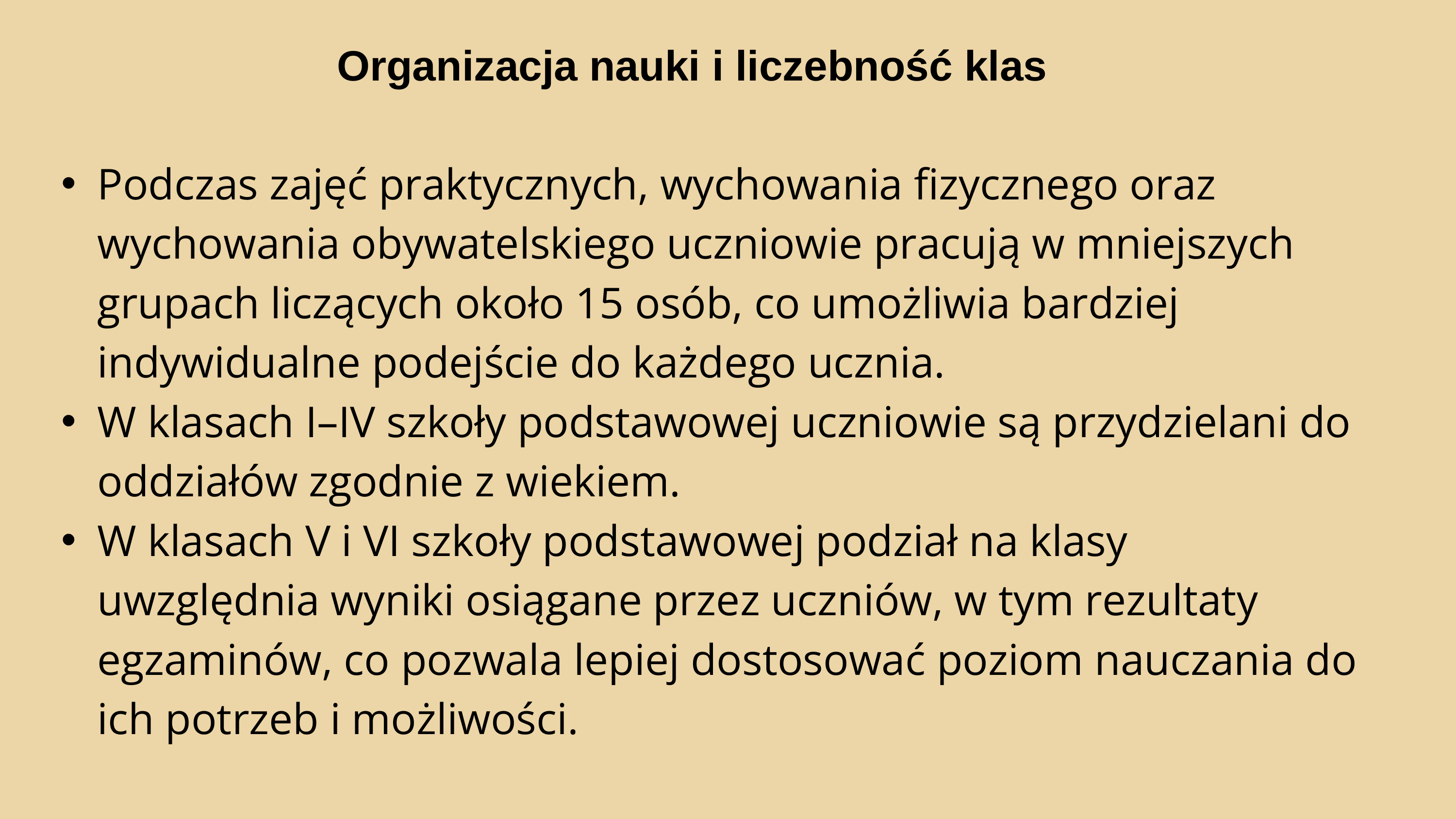

Organizacja nauki i liczebność klas

Podczas zajęć praktycznych, wychowania fizycznego oraz wychowania obywatelskiego uczniowie pracują w mniejszych grupach liczących około 15 osób, co umożliwia bardziej indywidualne podejście do każdego ucznia.
W klasach I–IV szkoły podstawowej uczniowie są przydzielani do oddziałów zgodnie z wiekiem.
W klasach V i VI szkoły podstawowej podział na klasy uwzględnia wyniki osiągane przez uczniów, w tym rezultaty egzaminów, co pozwala lepiej dostosować poziom nauczania do ich potrzeb i możliwości.